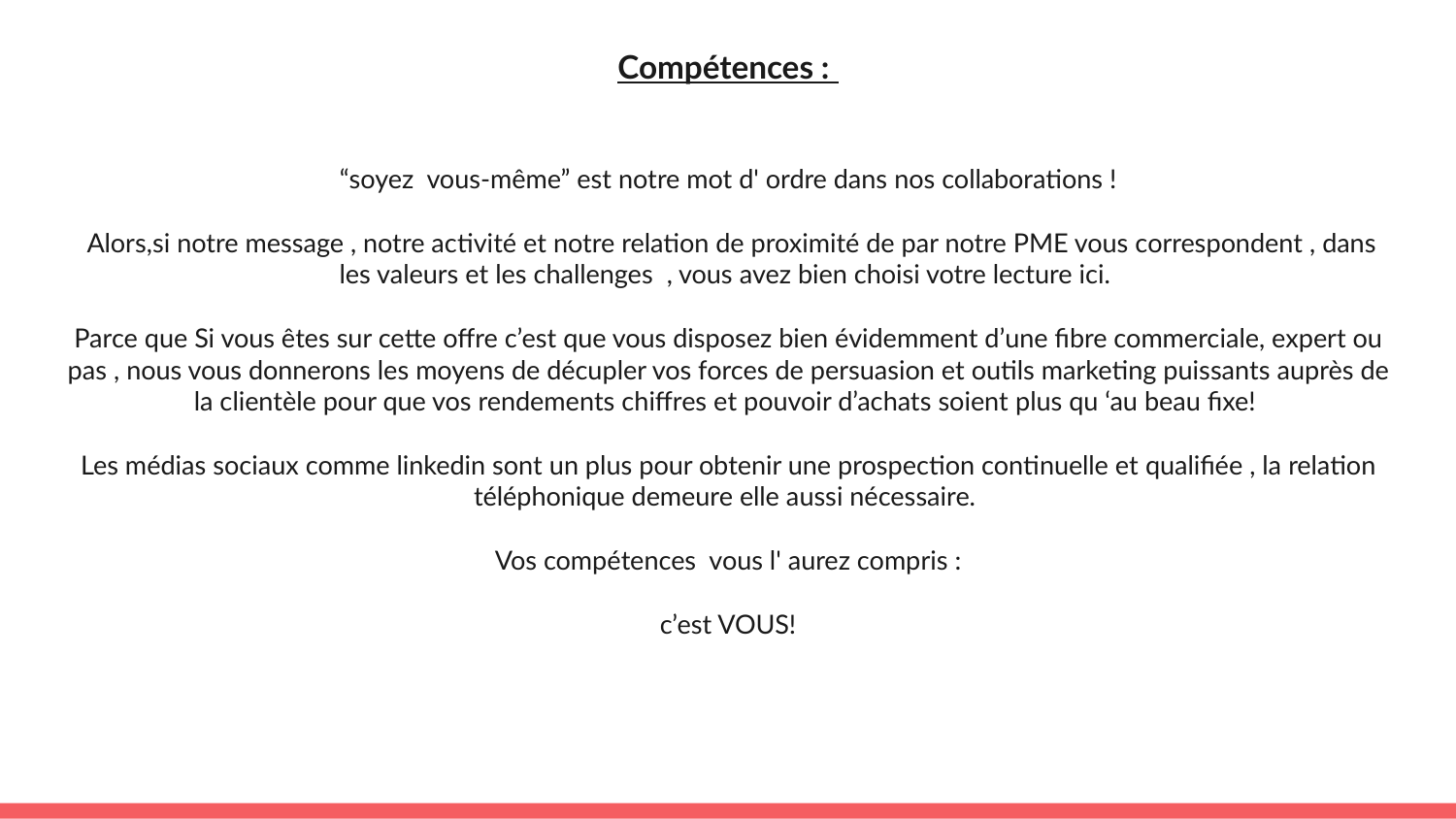

Compétences :
“soyez  vous-même” est notre mot d' ordre dans nos collaborations !
 Alors,si notre message , notre activité et notre relation de proximité de par notre PME vous correspondent , dans les valeurs et les challenges  , vous avez bien choisi votre lecture ici.
Parce que Si vous êtes sur cette offre c’est que vous disposez bien évidemment d’une fibre commerciale, expert ou pas , nous vous donnerons les moyens de décupler vos forces de persuasion et outils marketing puissants auprès de la clientèle pour que vos rendements chiffres et pouvoir d’achats soient plus qu ‘au beau fixe!
Les médias sociaux comme linkedin sont un plus pour obtenir une prospection continuelle et qualifiée , la relation téléphonique demeure elle aussi nécessaire.
Vos compétences  vous l' aurez compris :
c’est VOUS!